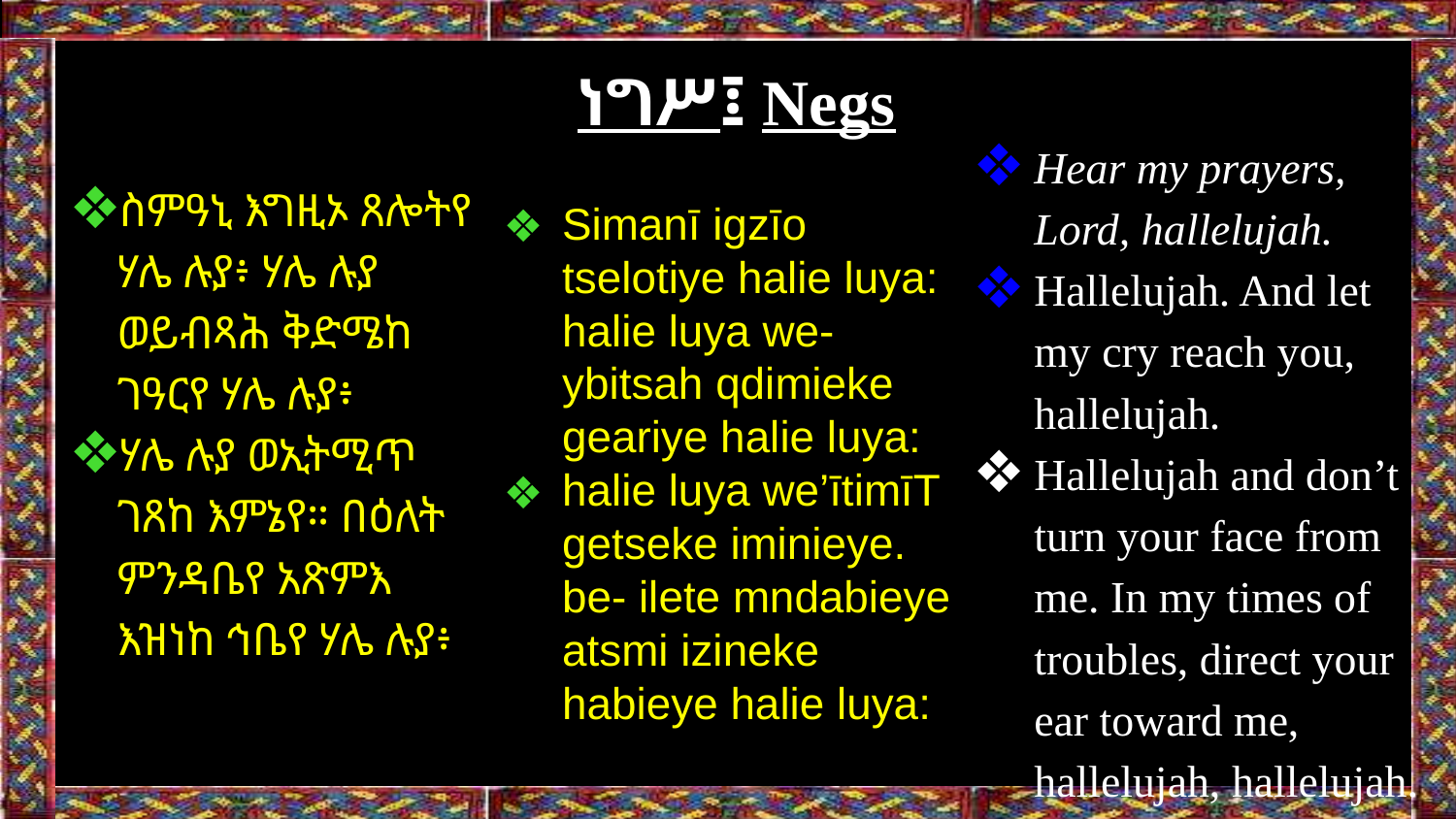

# ነግሥ፤ Negs
Hear my prayers, Lord, hallelujah.
Hallelujah. And let my cry reach you, hallelujah.
Hallelujah and don’t turn your face from me. In my times of troubles, direct your ear toward me, hallelujah, hallelujah.

ስምዓኒ እግዚኦ ጸሎትየ ሃሌ ሉያ፥ ሃሌ ሉያ ወይብጻሕ ቅድሜከ ገዓርየ ሃሌ ሉያ፥
ሃሌ ሉያ ወኢትሚጥ ገጸከ እምኔየ። በዕለት ምንዳቤየ አጽምእ እዝነከ ኅቤየ ሃሌ ሉያ፥
Simanī igzīo tselotiye halie luya: halie luya we-ybitsah qdimieke geariye halie luya:
halie luya we’ītimīT getseke iminieye. be- ilete mndabieye atsmi izineke habieye halie luya: